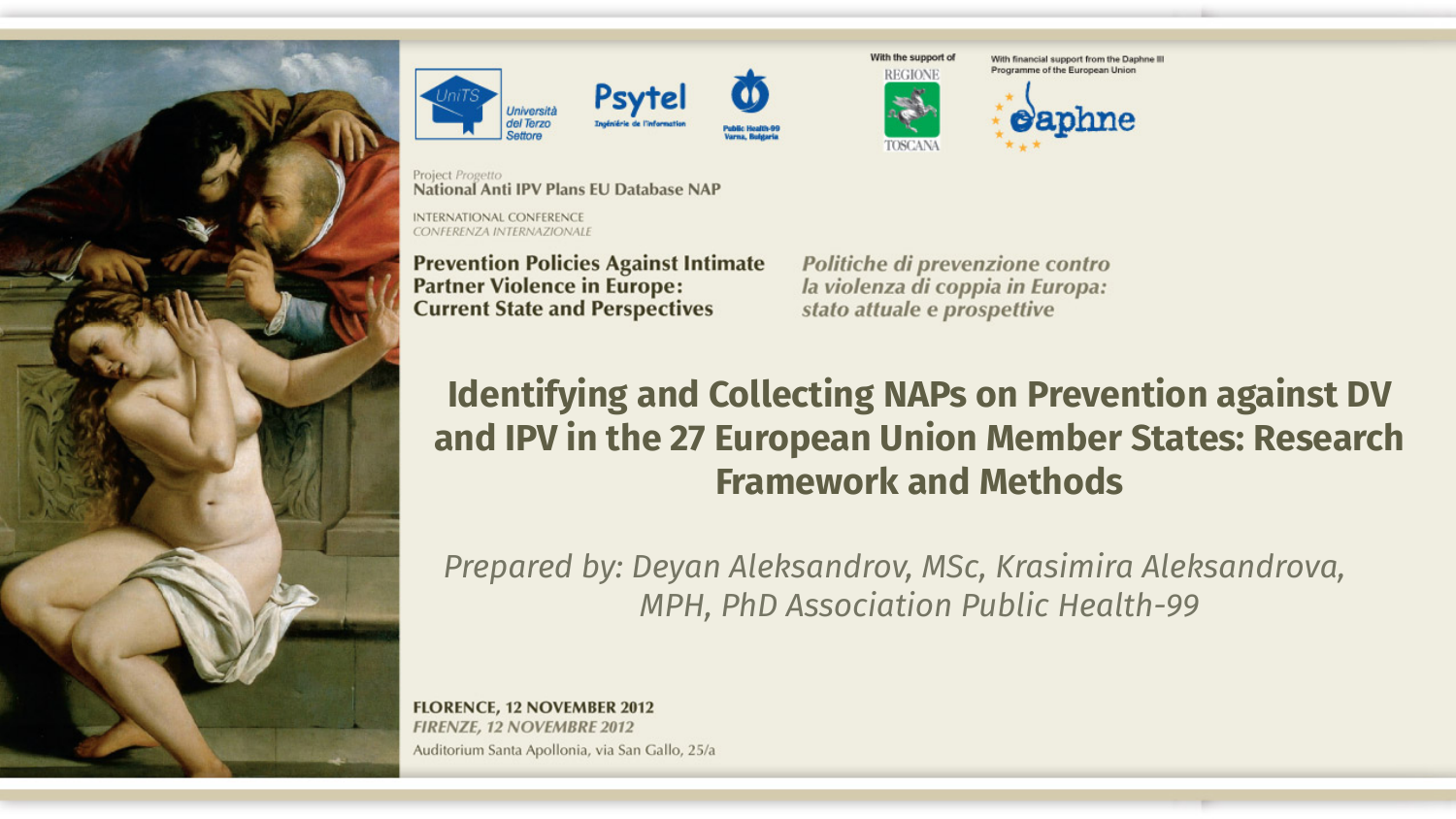

Identifying and Collecting NAPs on Prevention against DV and IPV in the 27 European Union Member States: Research Framework and Methods

Prepared by: Deyan Aleksandrov, MSc, Krasimira Aleksandrova,       MPH, PhD Association Public Health-99